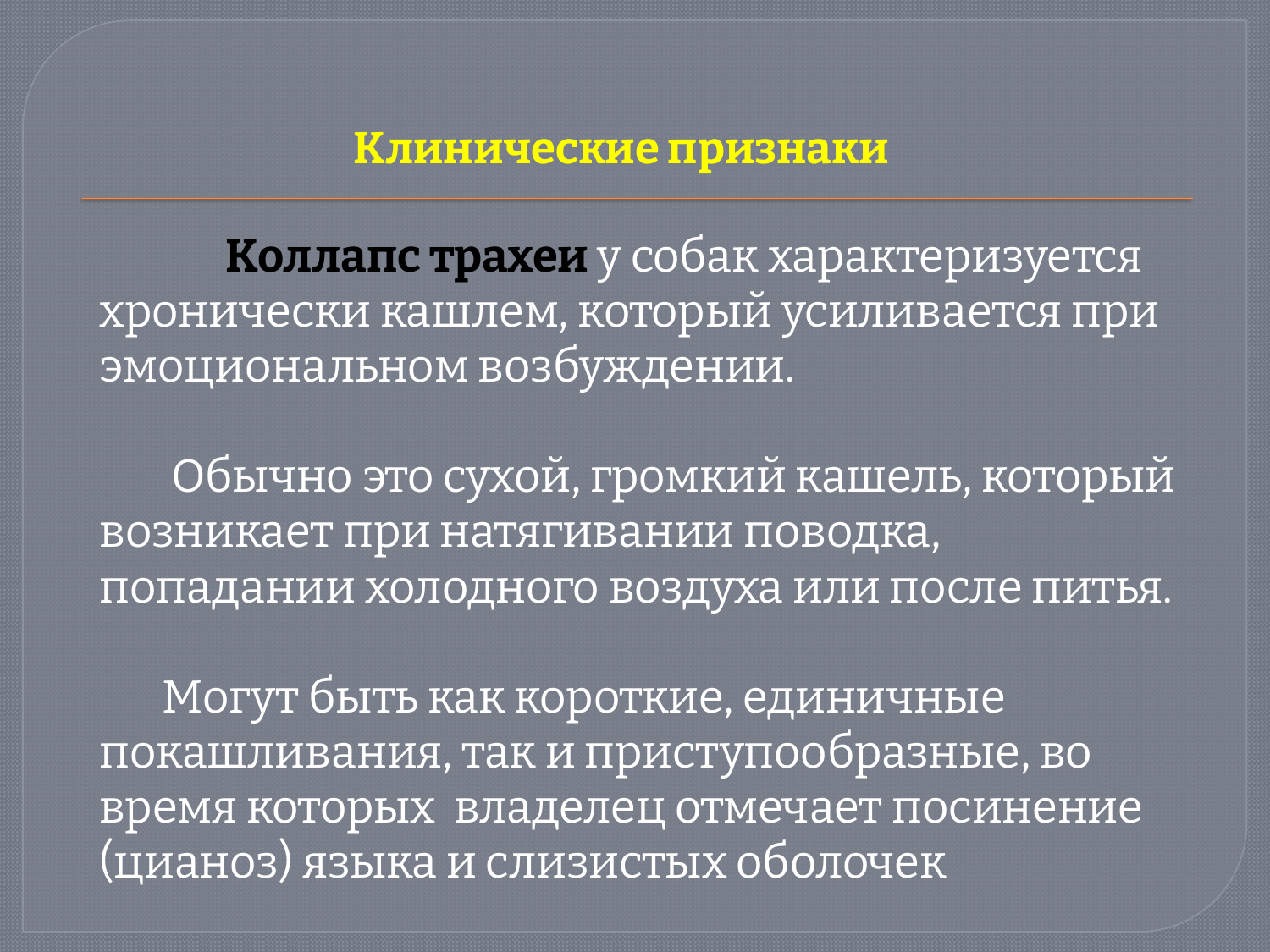

Клинические признаки

                  Коллапс трахеи у собак характеризуется  хронически кашлем, который усиливается при эмоциональном возбуждении.

            Обычно это сухой, громкий кашель, который возникает при натягивании поводка, попадании холодного воздуха или после питья.

           Могут быть как короткие, единичные покашливания, так и приступообразные, во время которых  владелец отмечает посинение (цианоз) языка и слизистых оболочек